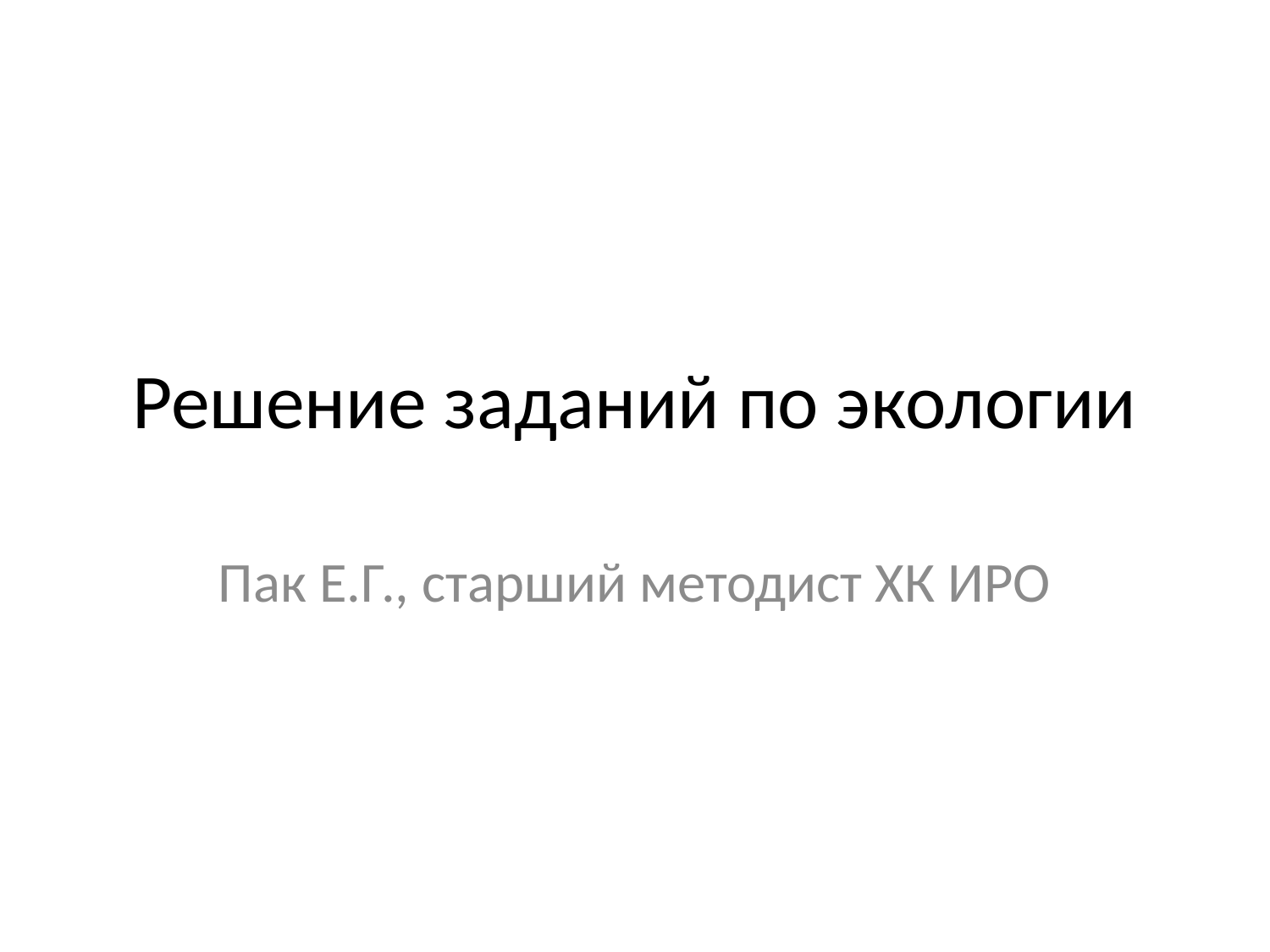

# Решение заданий по экологии
Пак Е.Г., старший методист ХК ИРО